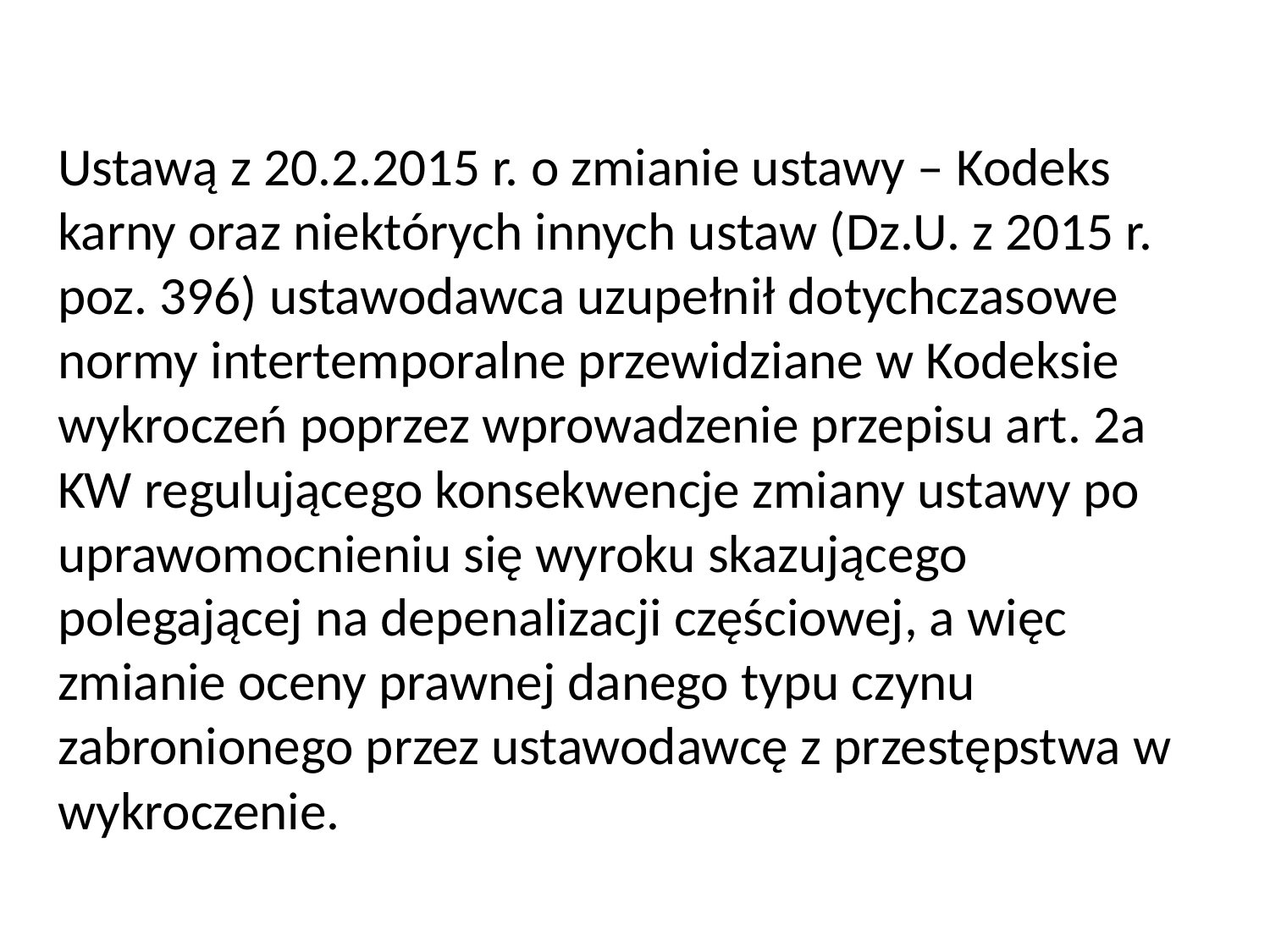

Ustawą z 20.2.2015 r. o zmianie ustawy – Kodeks karny oraz niektórych innych ustaw (Dz.U. z 2015 r. poz. 396) ustawodawca uzupełnił dotychczasowe normy intertemporalne przewidziane w Kodeksie wykroczeń poprzez wprowadzenie przepisu art. 2a KW regulującego konsekwencje zmiany ustawy po uprawomocnieniu się wyroku skazującego polegającej na depenalizacji częściowej, a więc zmianie oceny prawnej danego typu czynu zabronionego przez ustawodawcę z przestępstwa w wykroczenie.